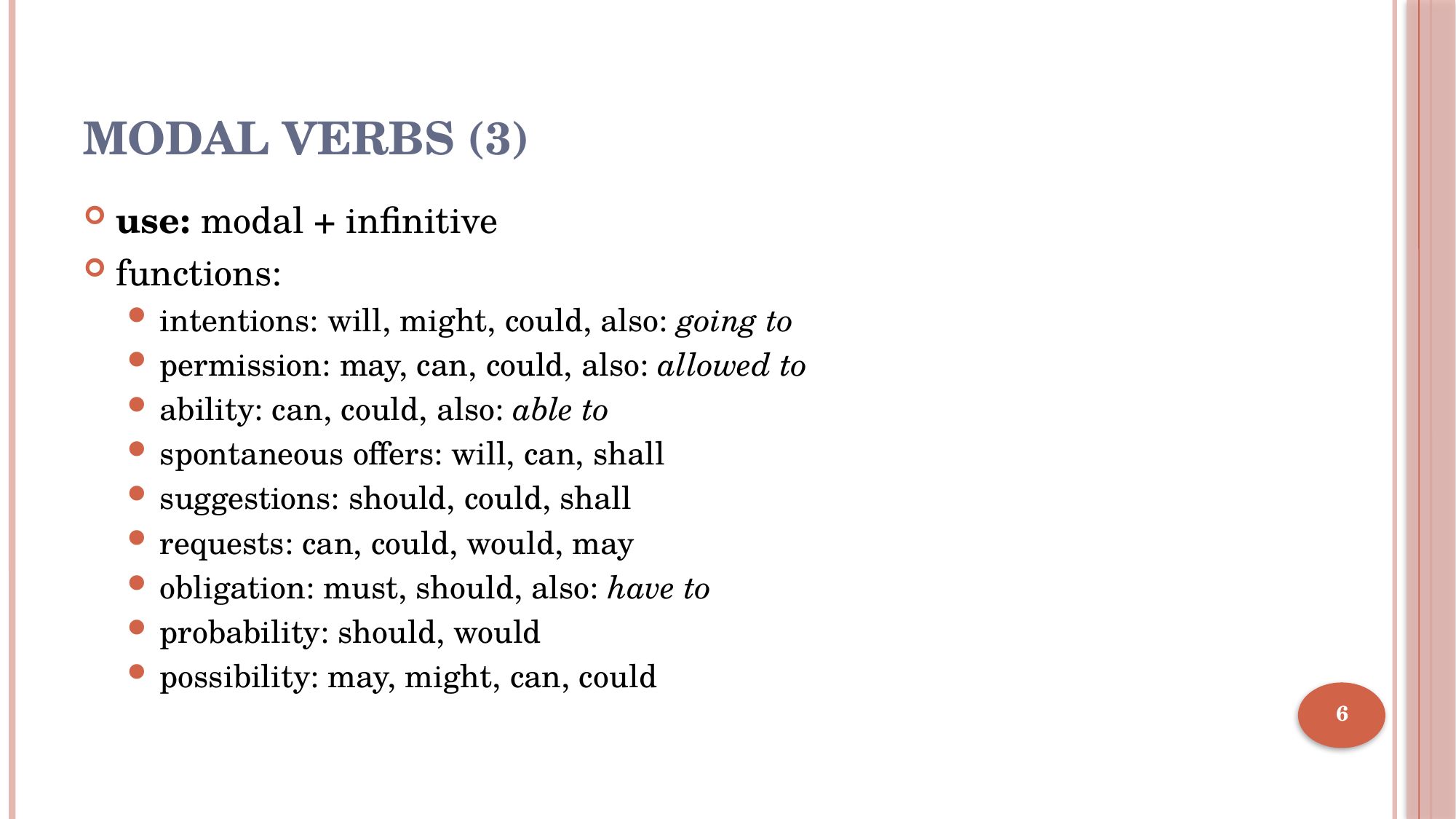

# modal verbs (3)
use: modal + infinitive
functions:
intentions: will, might, could, also: going to
permission: may, can, could, also: allowed to
ability: can, could, also: able to
spontaneous offers: will, can, shall
suggestions: should, could, shall
requests: can, could, would, may
obligation: must, should, also: have to
probability: should, would
possibility: may, might, can, could

6